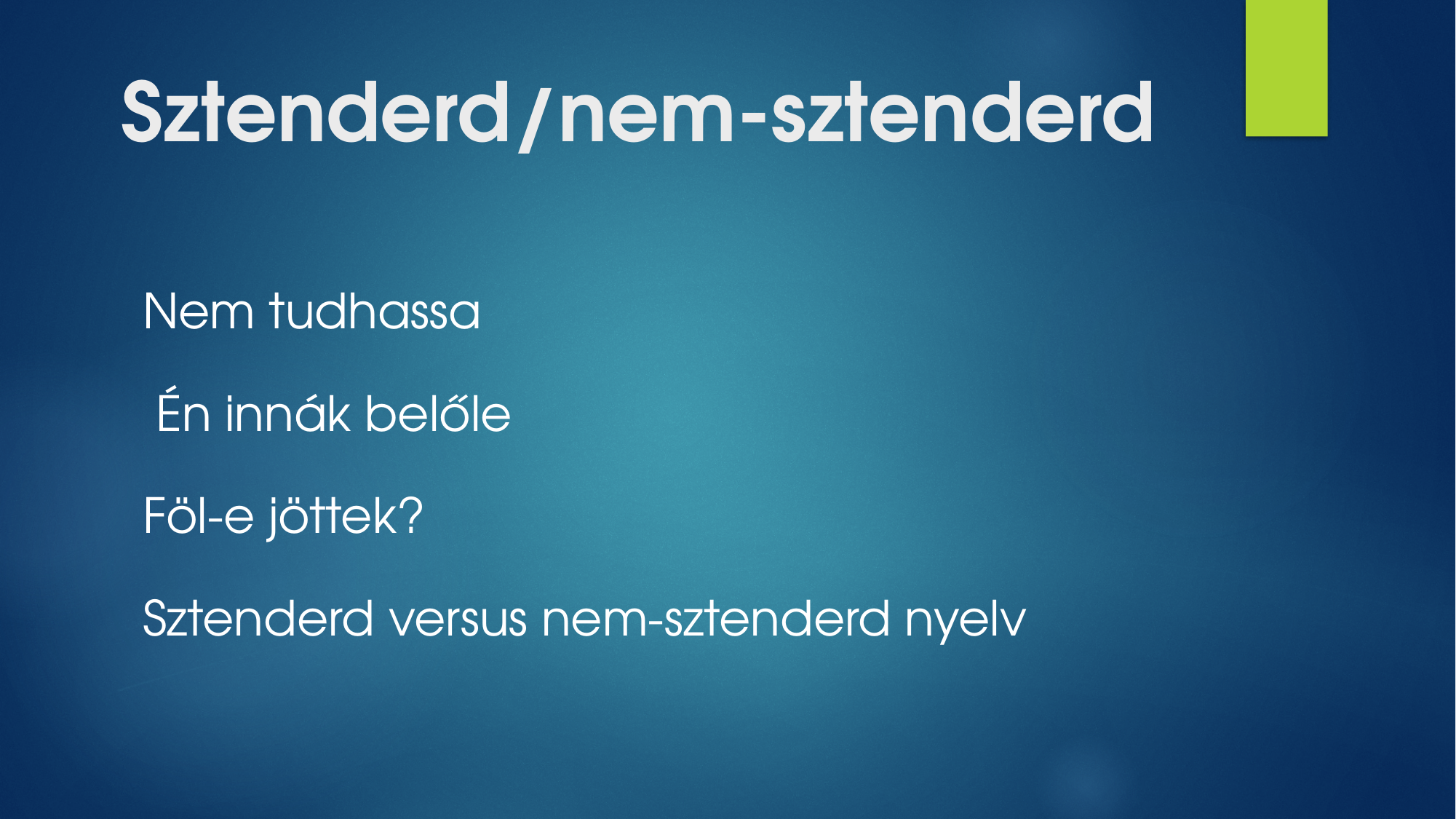

# Sztenderd/nem-sztenderd
Nem tudhassa
 Én innák belőle
Föl-e jöttek?
Sztenderd versus nem-sztenderd nyelv